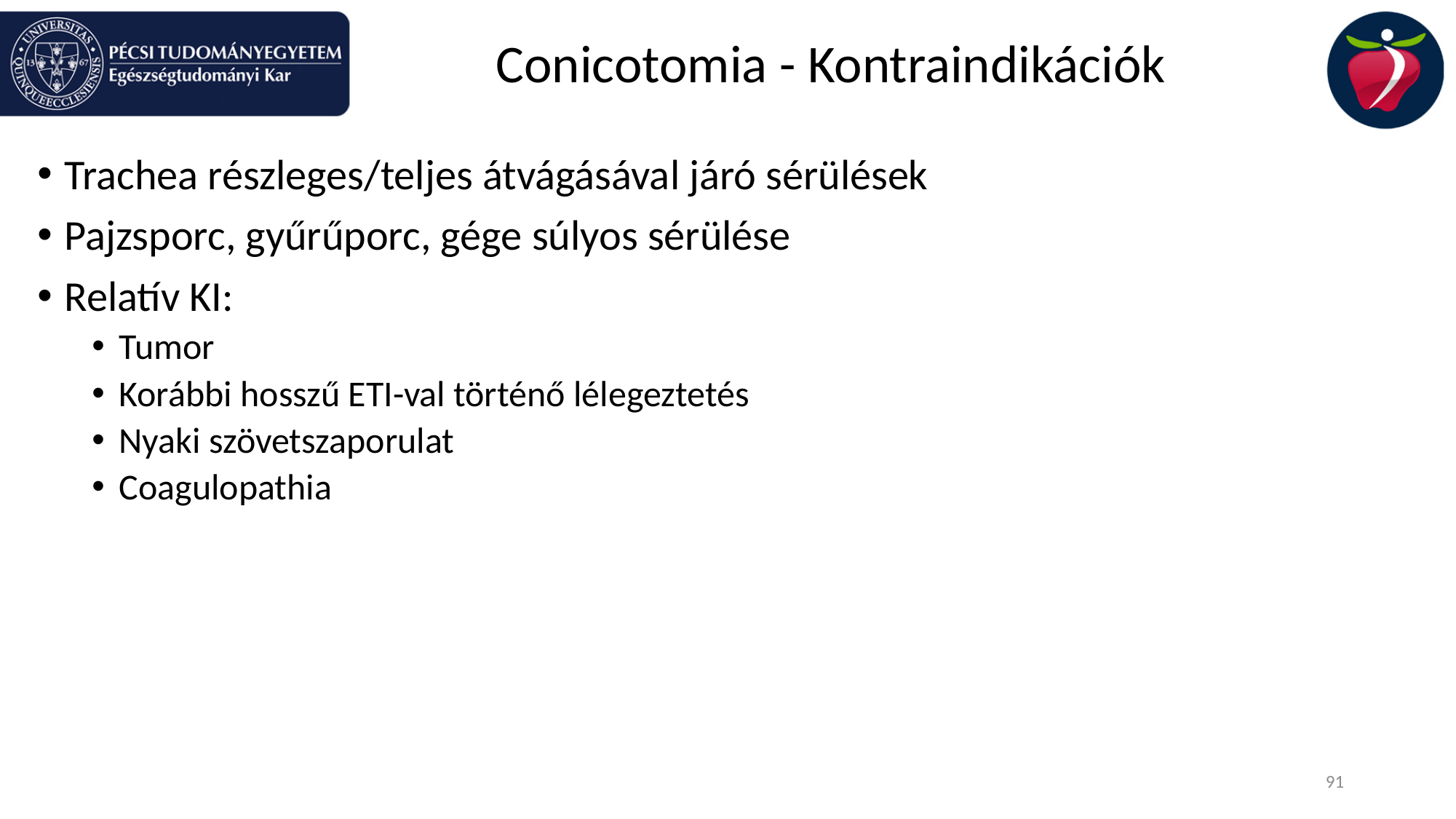

# Conicotomia - Kontraindikációk
Trachea részleges/teljes átvágásával járó sérülések
Pajzsporc, gyűrűporc, gége súlyos sérülése
Relatív KI:
Tumor
Korábbi hosszű ETI-val történő lélegeztetés
Nyaki szövetszaporulat
Coagulopathia
91